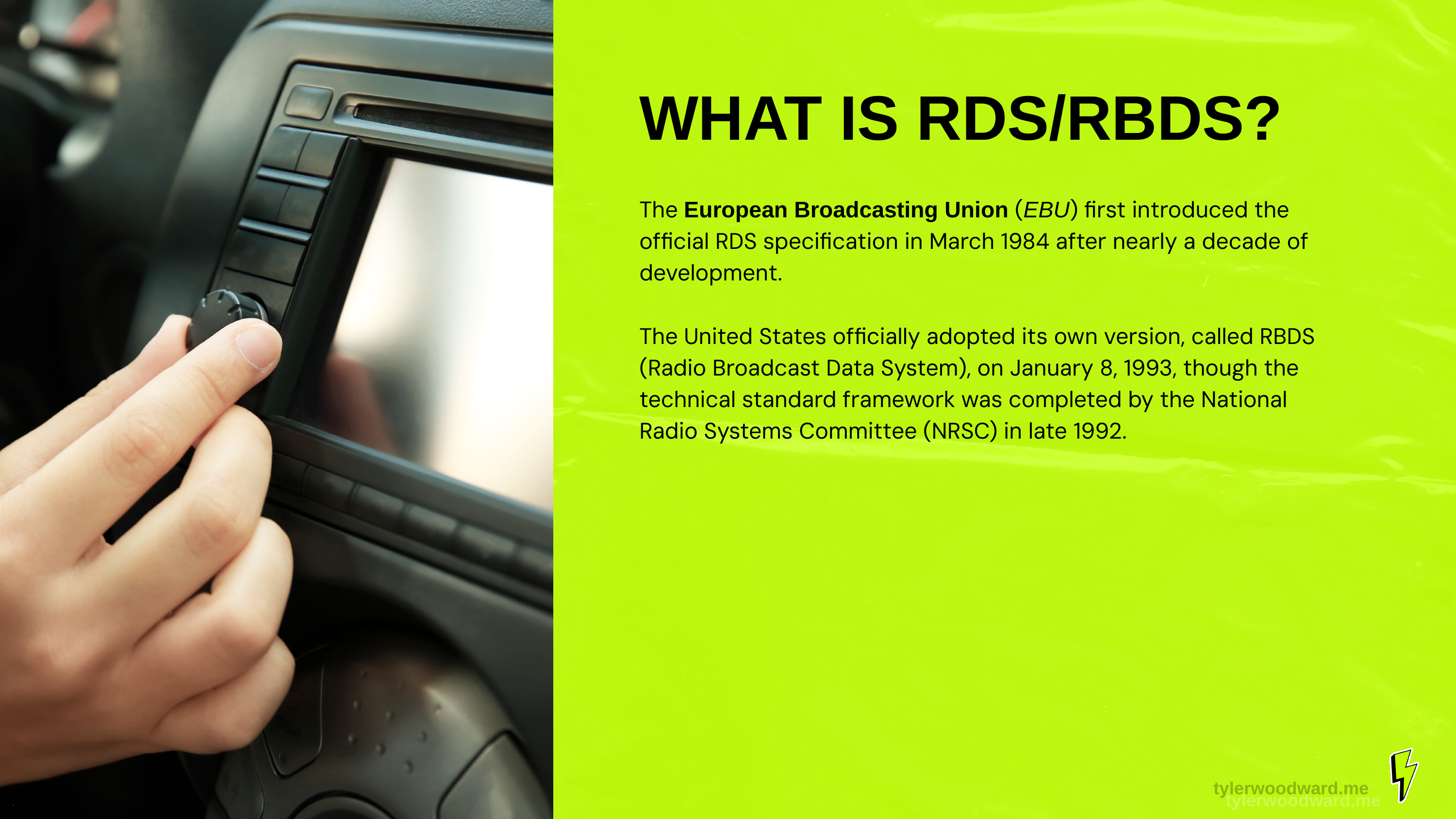

WHAT IS RDS/RBDS?
The European Broadcasting Union (EBU) first introduced the official RDS specification in March 1984 after nearly a decade of development.

The United States officially adopted its own version, called RBDS (Radio Broadcast Data System), on January 8, 1993, though the technical standard framework was completed by the National Radio Systems Committee (NRSC) in late 1992.

tylerwoodward.me
tylerwoodward.me